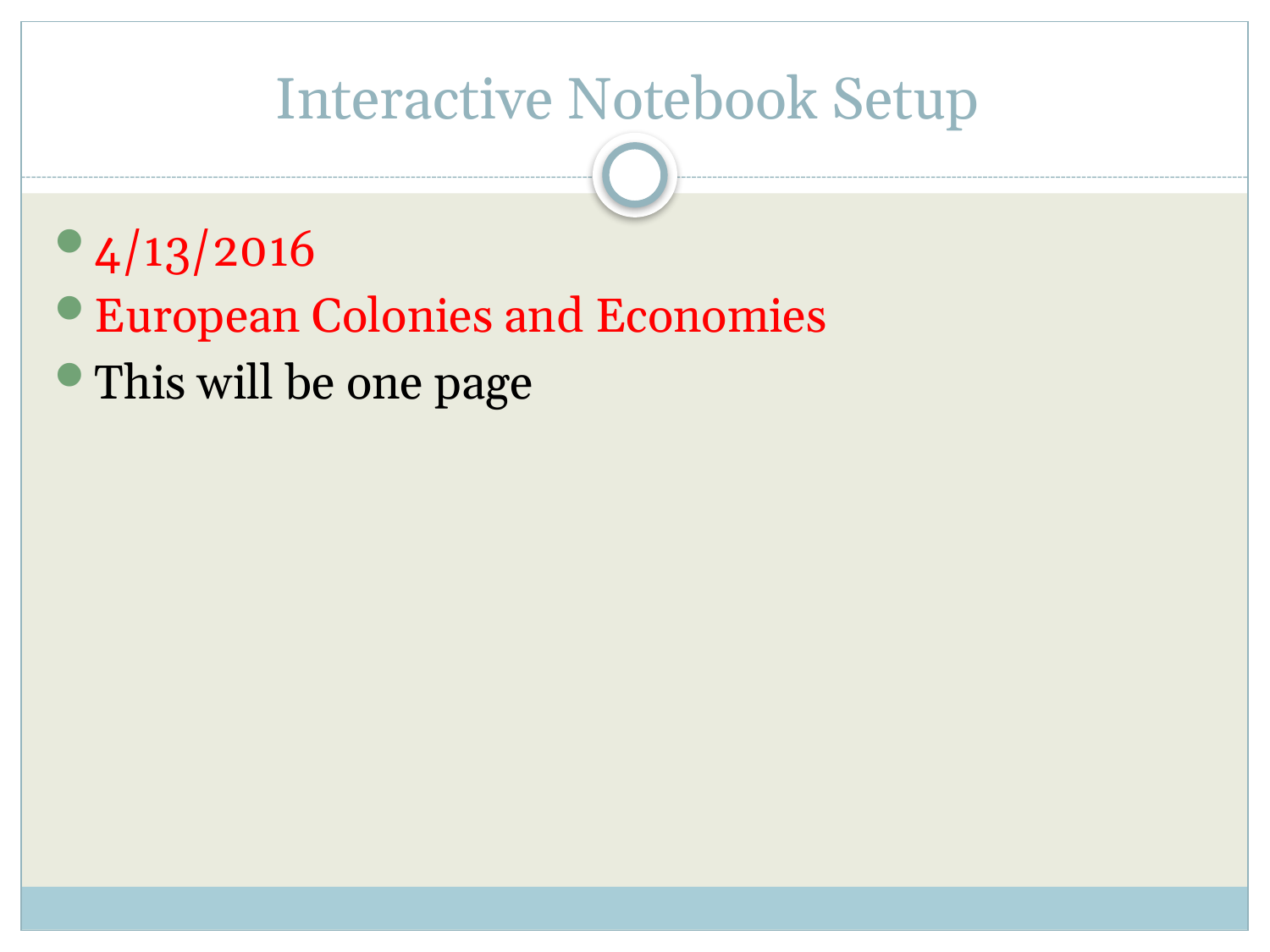

# Interactive Notebook Setup
4/13/2016
European Colonies and Economies
This will be one page